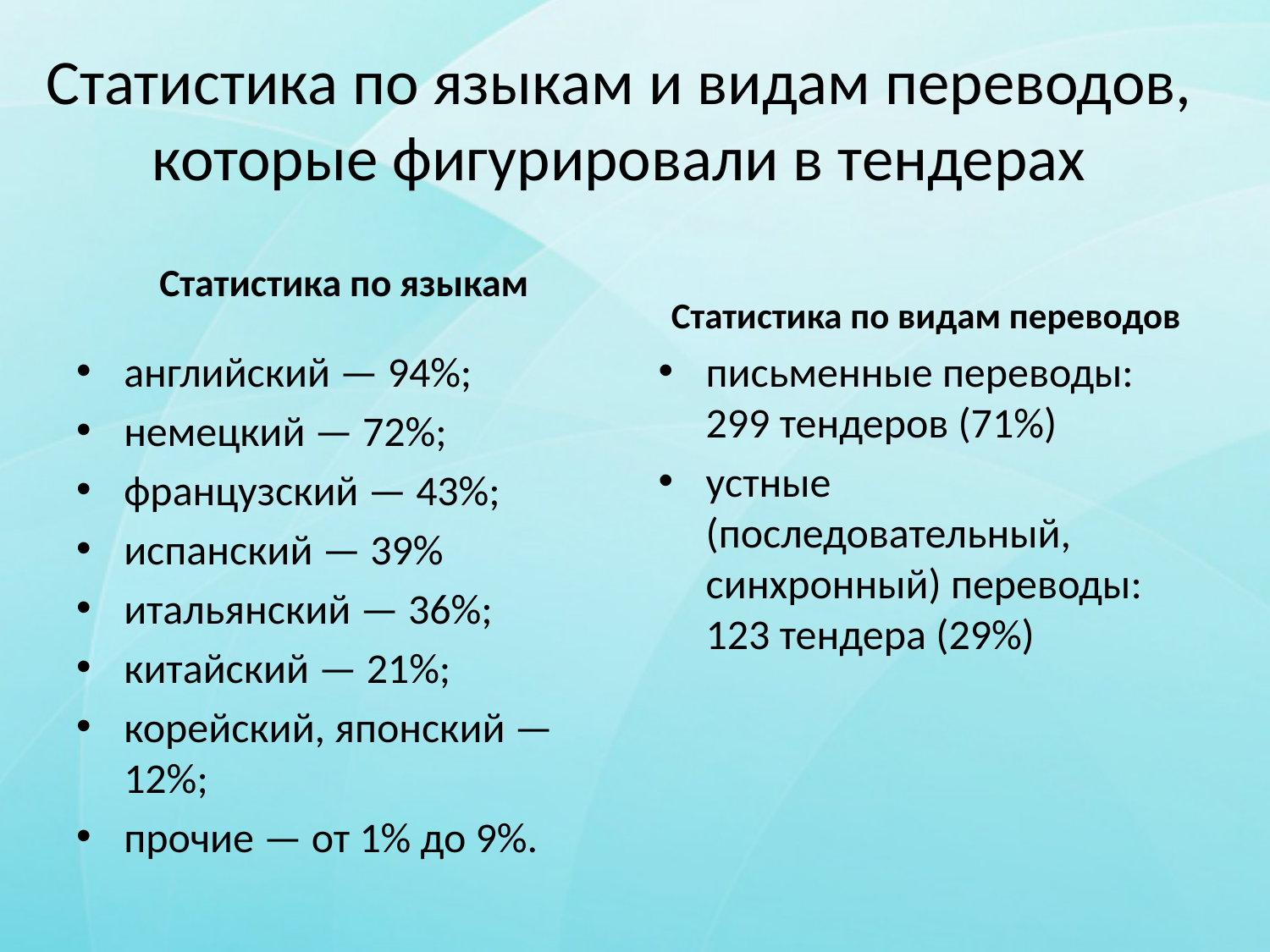

# Статистика по языкам и видам переводов, которые фигурировали в тендерах
Статистика по языкам
Статистика по видам переводов
английский — 94%;
немецкий — 72%;
французский — 43%;
испанский — 39%
итальянский — 36%;
китайский — 21%;
корейский, японский — 12%;
прочие — от 1% до 9%.

письменные переводы: 299 тендеров (71%)
устные (последовательный, синхронный) переводы: 123 тендера (29%)